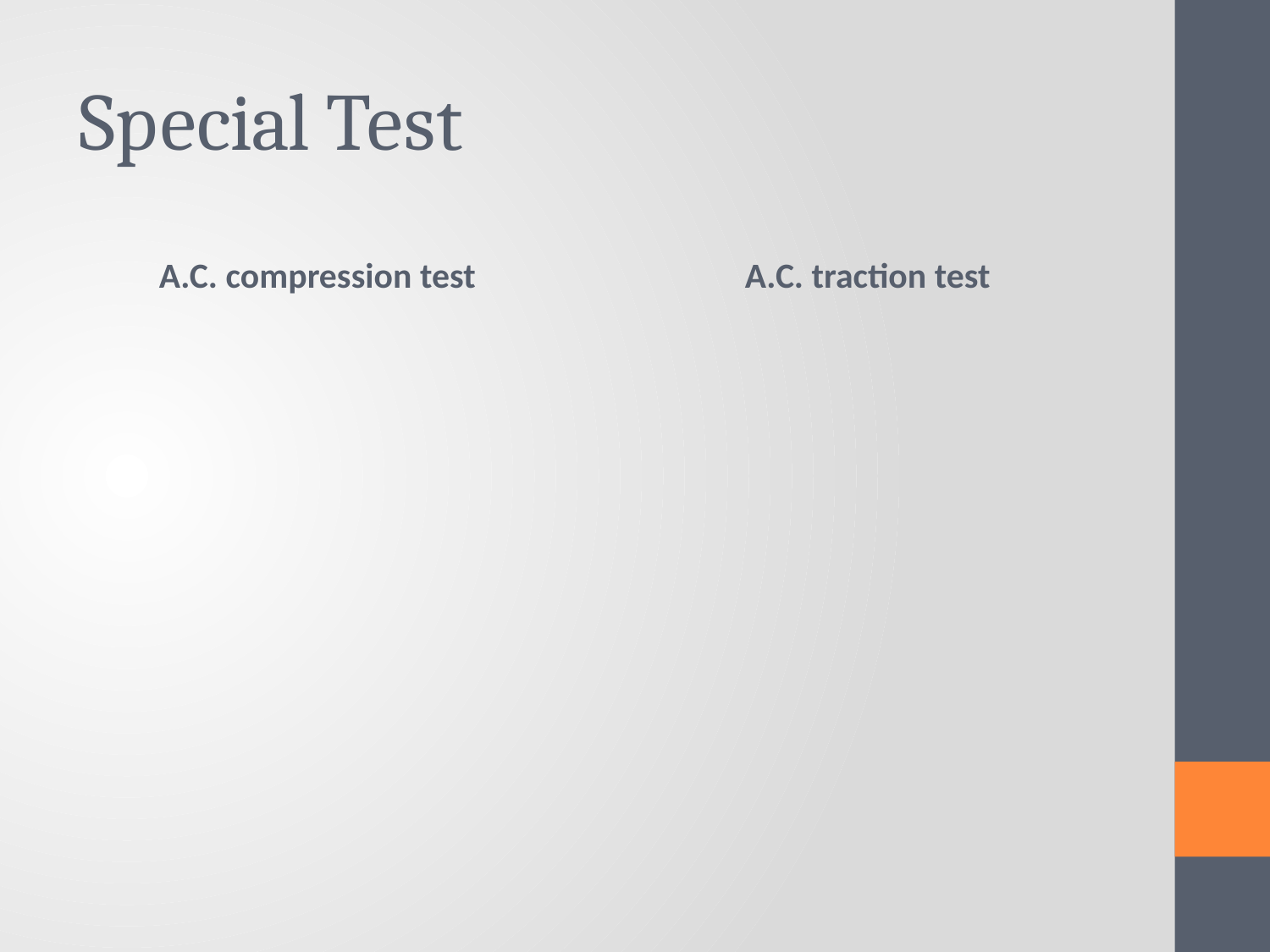

# Special Test
A.C. compression test
A.C. traction test